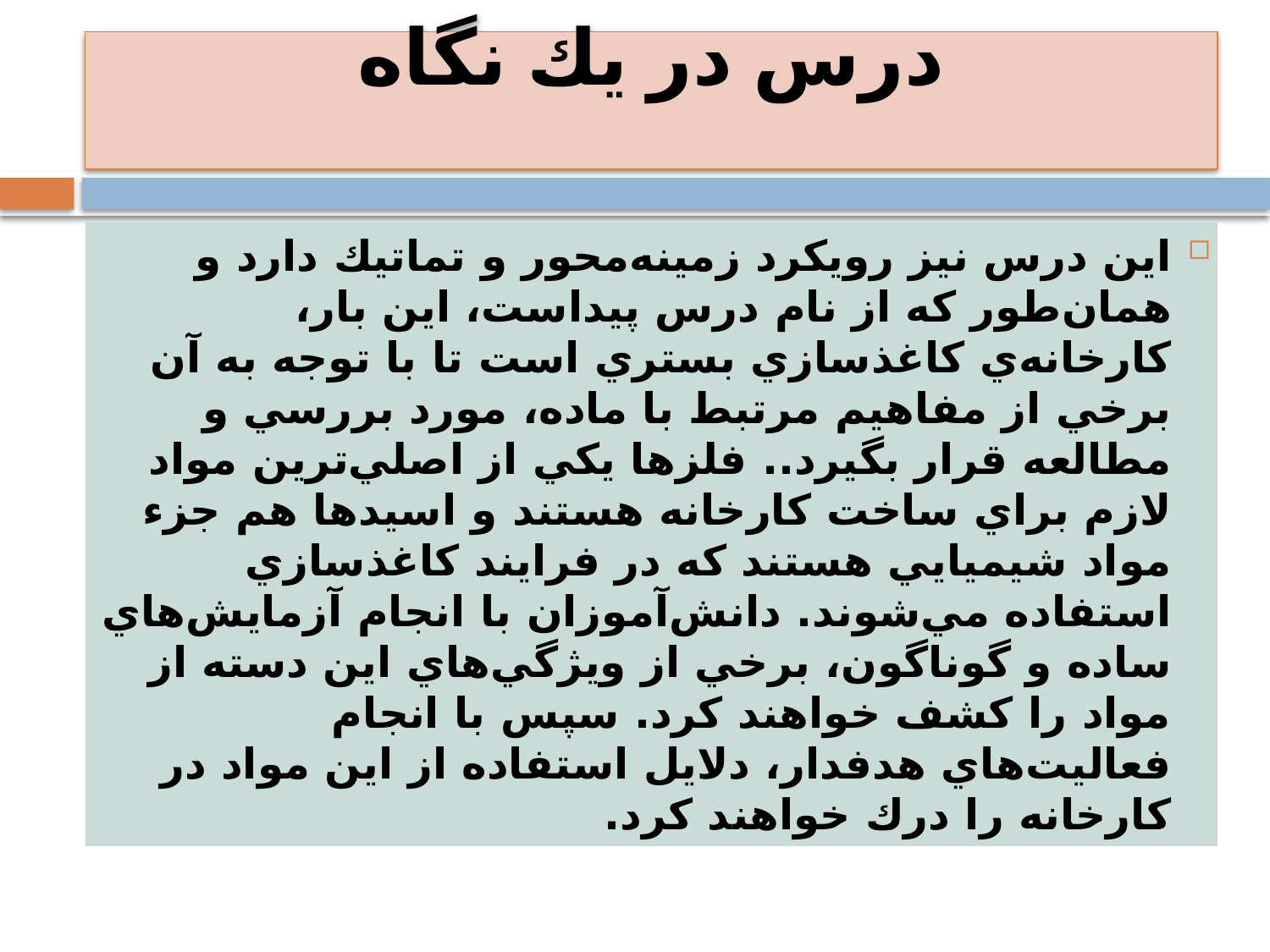

# درس در يك نگاه
اين درس نيز رويكرد زمينه‌محور و تماتيك دارد و همان‌طور كه از نام درس پيداست، اين بار، كارخانه‌ي كاغذسازي بستري است تا با توجه به آن برخي از مفاهيم مرتبط با ماده، مورد بررسي و مطالعه قرار بگيرد.. فلزها يكي از اصلي‌ترين مواد لازم براي ساخت كارخانه هستند و اسيدها هم جزء مواد شيميايي هستند كه در فرايند كاغذسازي استفاده مي‌شوند. دانش‌آموزان با انجام آزمايش‌هاي ساده و گوناگون، برخي از ويژگي‌هاي اين دسته از مواد را كشف خواهند كرد. سپس با انجام فعاليت‌هاي هدفدار، دلايل استفاده از اين مواد در كارخانه را درك خواهند كرد.